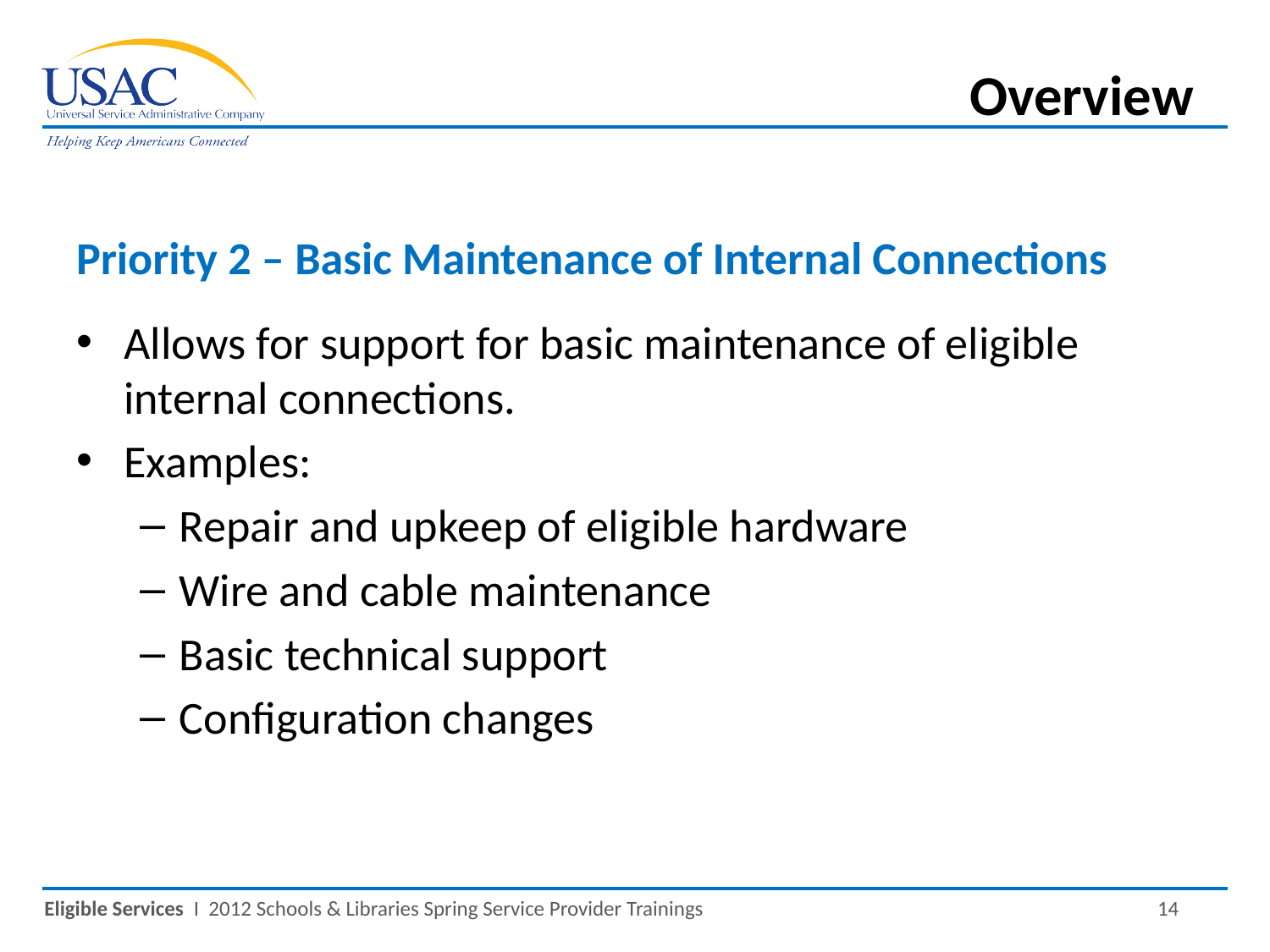

Overview
Priority 2 – Basic Maintenance of Internal Connections
Allows for support for basic maintenance of eligible internal connections.
Examples:
Repair and upkeep of eligible hardware
Wire and cable maintenance
Basic technical support
Configuration changes